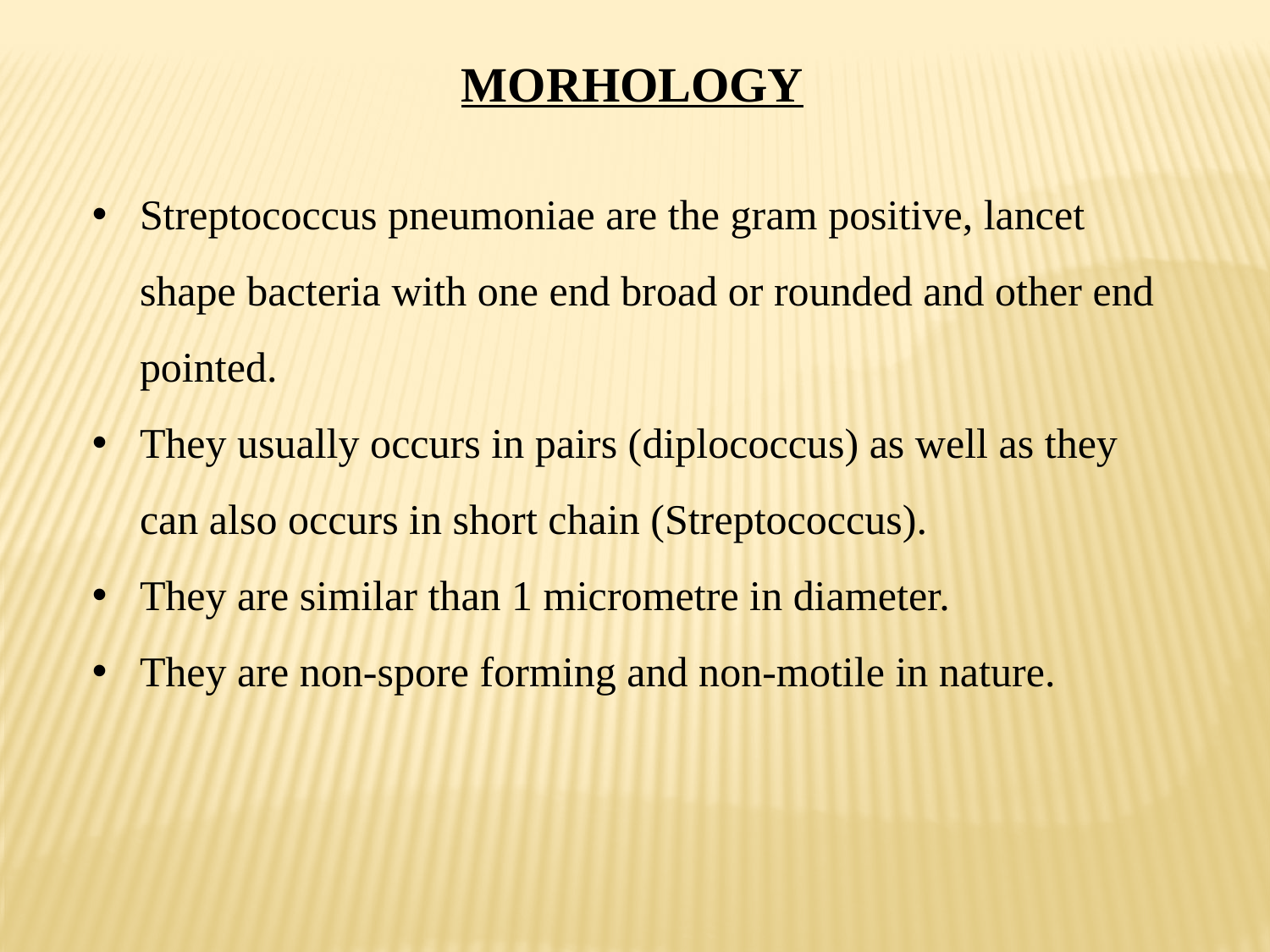

MORHOLOGY

Streptococcus pneumoniae are the gram positive, lancet shape bacteria with one end broad or rounded and other end pointed.
They usually occurs in pairs (diplococcus) as well as they can also occurs in short chain (Streptococcus).
They are similar than 1 micrometre in diameter.
They are non-spore forming and non-motile in nature.